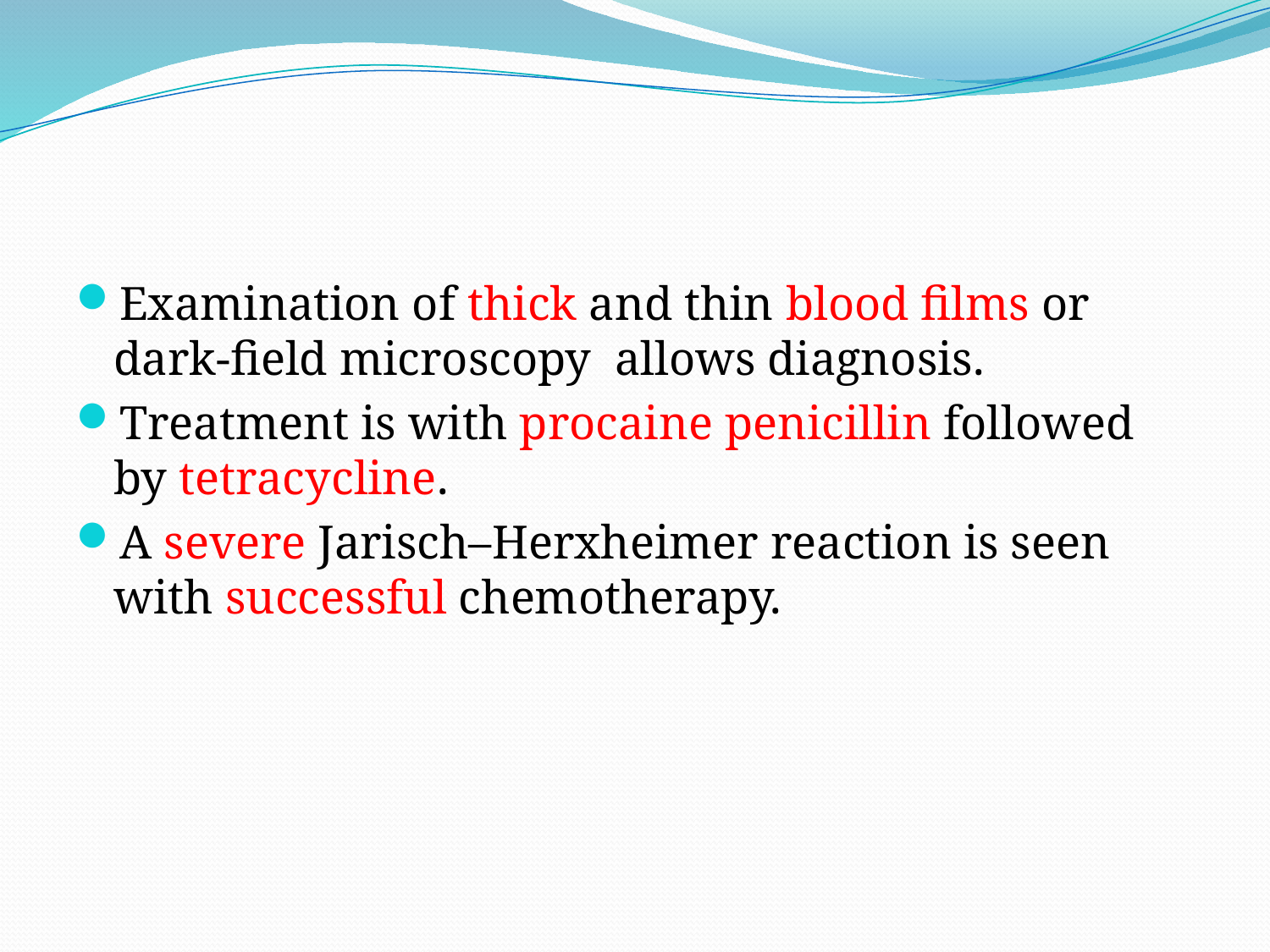

#
Examination of thick and thin blood films or dark-field microscopy  allows diagnosis.
Treatment is with procaine penicillin followed by tetracycline.
A severe Jarisch–Herxheimer reaction is seen with successful chemotherapy.